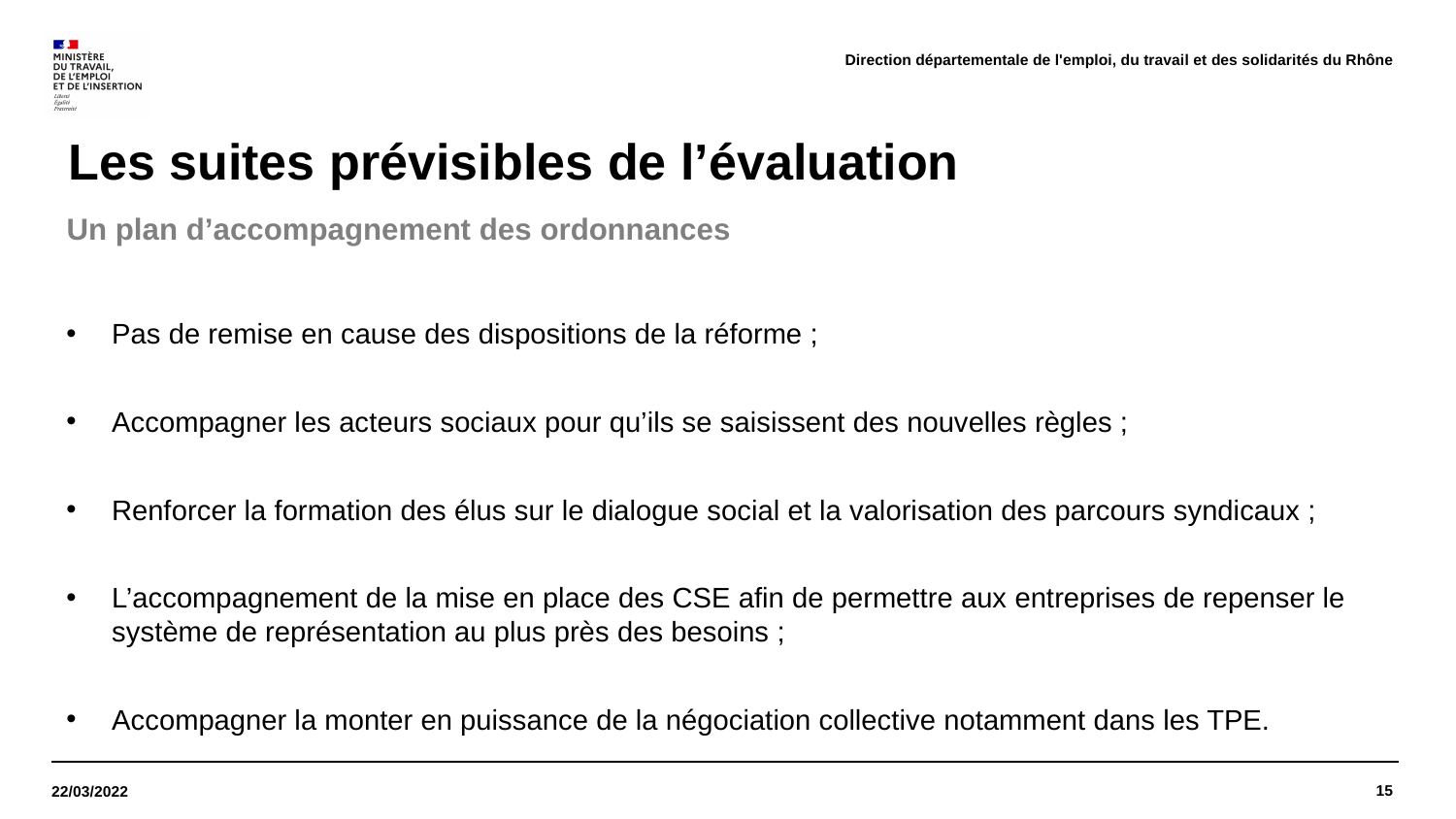

Direction départementale de l'emploi, du travail et des solidarités du Rhône
# Les suites prévisibles de l’évaluation
Un plan d’accompagnement des ordonnances

Pas de remise en cause des dispositions de la réforme ;

Accompagner les acteurs sociaux pour qu’ils se saisissent des nouvelles règles ;

Renforcer la formation des élus sur le dialogue social et la valorisation des parcours syndicaux ;

L’accompagnement de la mise en place des CSE afin de permettre aux entreprises de repenser le système de représentation au plus près des besoins ;

Accompagner la monter en puissance de la négociation collective notamment dans les TPE.
15
22/03/2022